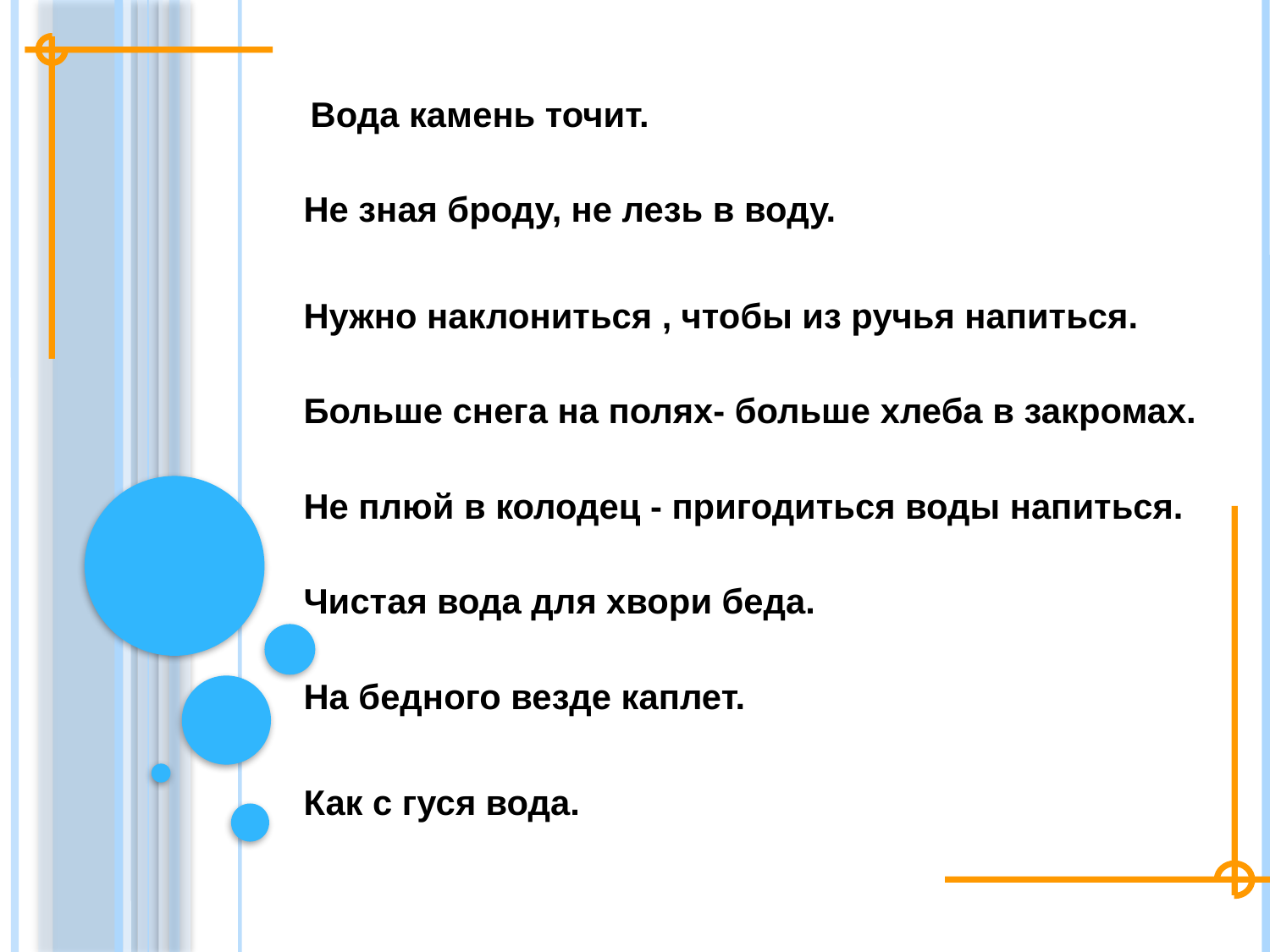

Вода камень точит.
Не зная броду, не лезь в воду.

Нужно наклониться , чтобы из ручья напиться.
Больше снега на полях- больше хлеба в закромах.
Не плюй в колодец - пригодиться воды напиться.
Чистая вода для хвори беда.
На бедного везде каплет.

Как с гуся вода.